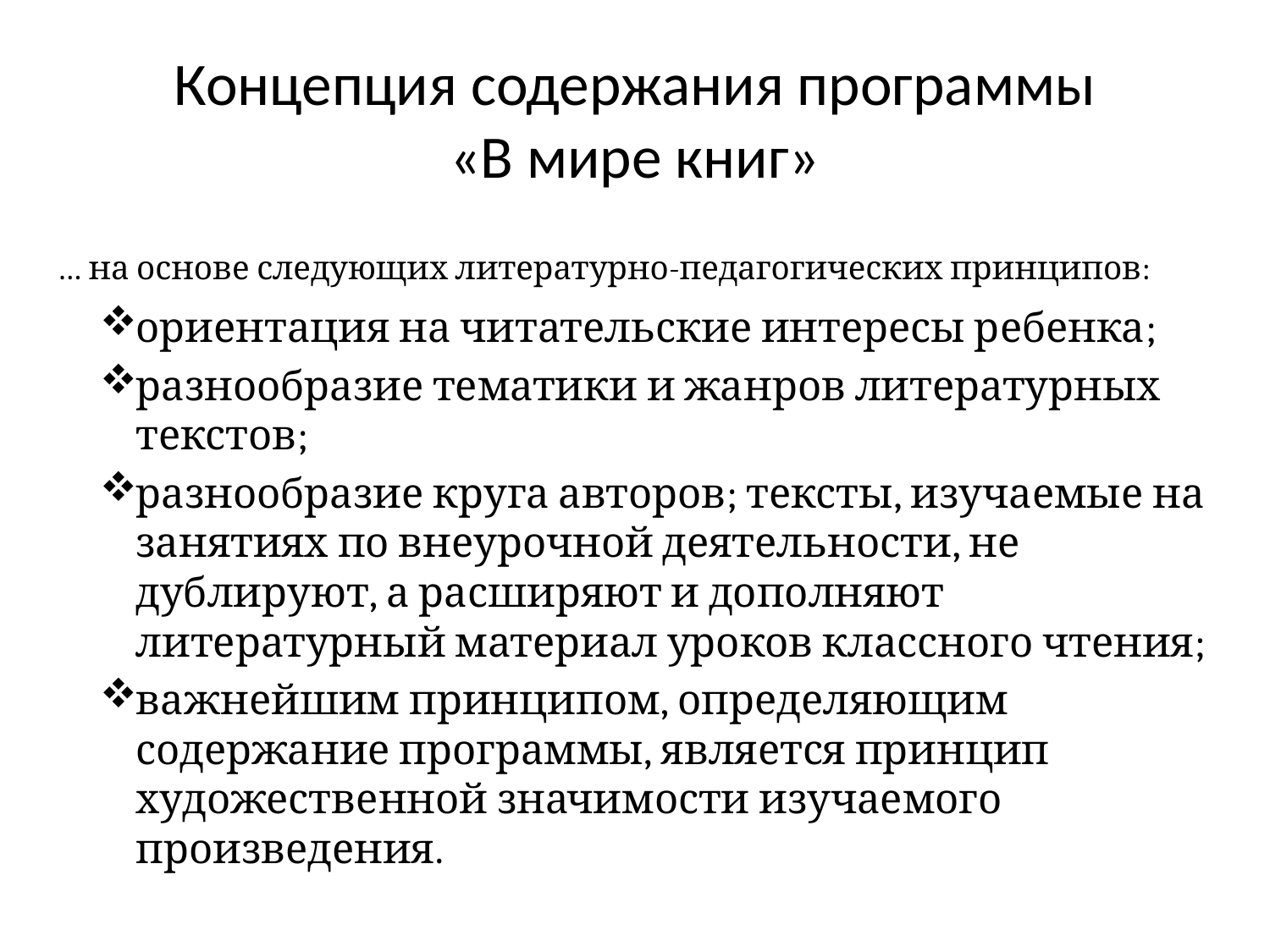

# Концепция содержания программы «В мире книг»
 … на основе следующих литературно-педагогических принципов:
ориентация на читательские интересы ребенка;
разнообразие тематики и жанров литературных текстов;
разнообразие круга авторов; тексты, изучаемые на занятиях по внеурочной деятельности, не дублируют, а расширяют и дополняют литературный материал уроков классного чтения;
важнейшим принципом, определяющим содержание программы, является принцип художественной значимости изучаемого произведения.